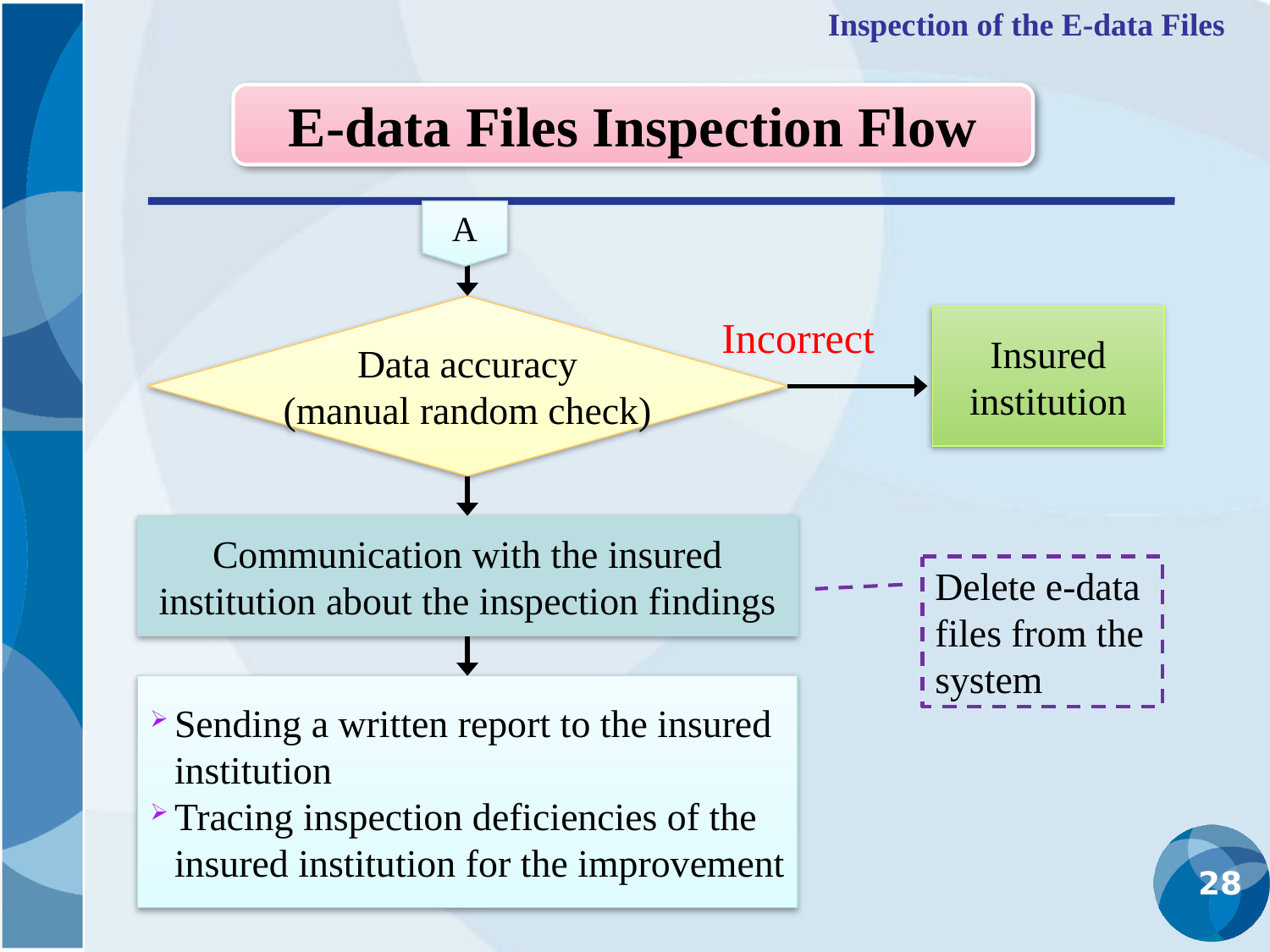

Inspection of the E-data Files
E-data Files Inspection Flow
A
Data accuracy
(manual random check)
Incorrect
Insured institution
Communication with the insured institution about the inspection findings
Delete e-data files from the system
Sending a written report to the insured institution
Tracing inspection deficiencies of the insured institution for the improvement
28